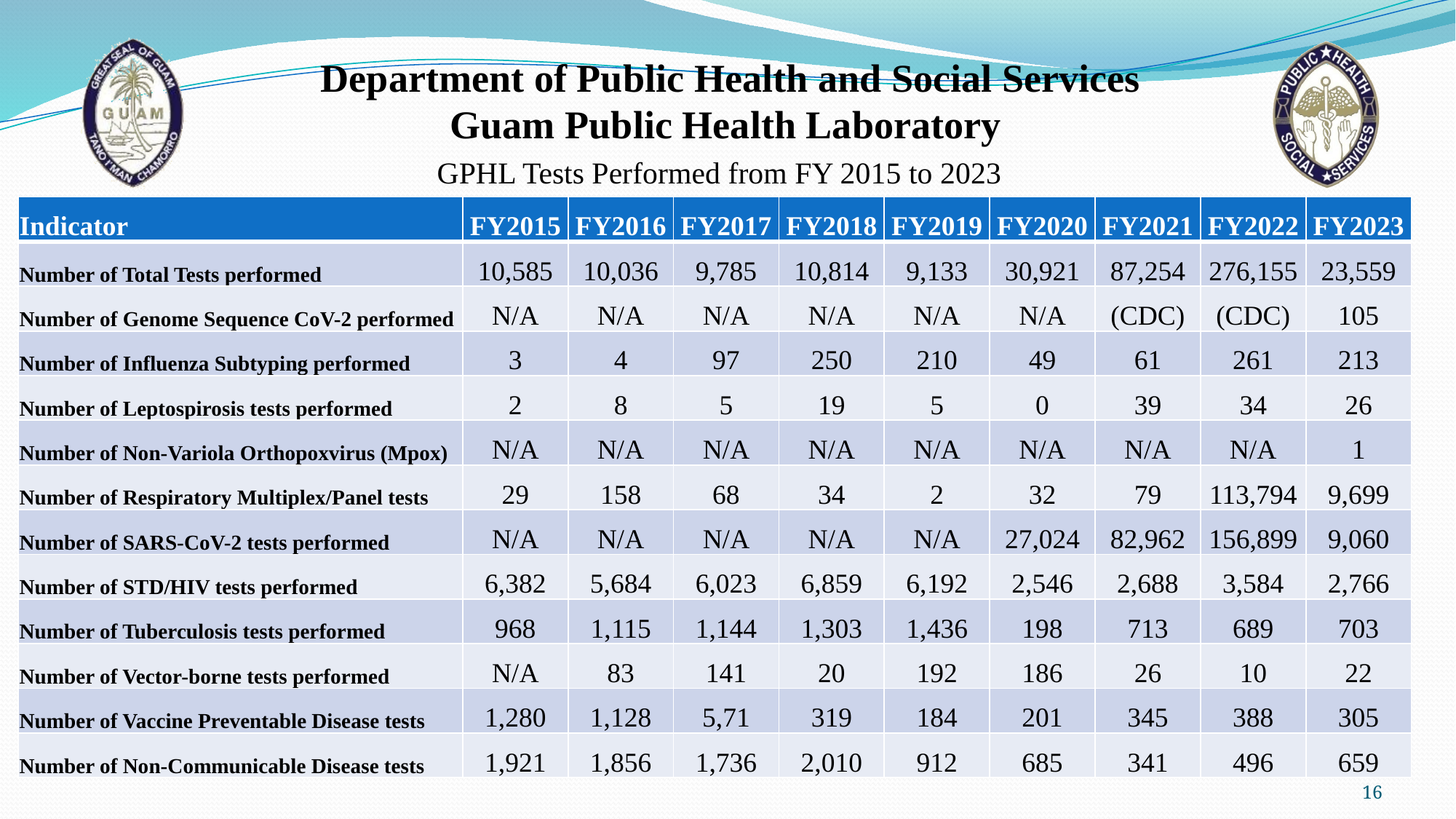

# Department of Public Health and Social Services Guam Public Health Laboratory
GPHL Tests Performed from FY 2015 to 2023
| Indicator | FY2015 | FY2016 | FY2017 | FY2018 | FY2019 | FY2020 | FY2021 | FY2022 | FY2023 |
| --- | --- | --- | --- | --- | --- | --- | --- | --- | --- |
| Number of Total Tests performed | 10,585 | 10,036 | 9,785 | 10,814 | 9,133 | 30,921 | 87,254 | 276,155 | 23,559 |
| Number of Genome Sequence CoV-2 performed | N/A | N/A | N/A | N/A | N/A | N/A | (CDC) | (CDC) | 105 |
| Number of Influenza Subtyping performed | 3 | 4 | 97 | 250 | 210 | 49 | 61 | 261 | 213 |
| Number of Leptospirosis tests performed | 2 | 8 | 5 | 19 | 5 | 0 | 39 | 34 | 26 |
| Number of Non-Variola Orthopoxvirus (Mpox) | N/A | N/A | N/A | N/A | N/A | N/A | N/A | N/A | 1 |
| Number of Respiratory Multiplex/Panel tests | 29 | 158 | 68 | 34 | 2 | 32 | 79 | 113,794 | 9,699 |
| Number of SARS-CoV-2 tests performed | N/A | N/A | N/A | N/A | N/A | 27,024 | 82,962 | 156,899 | 9,060 |
| Number of STD/HIV tests performed | 6,382 | 5,684 | 6,023 | 6,859 | 6,192 | 2,546 | 2,688 | 3,584 | 2,766 |
| Number of Tuberculosis tests performed | 968 | 1,115 | 1,144 | 1,303 | 1,436 | 198 | 713 | 689 | 703 |
| Number of Vector-borne tests performed | N/A | 83 | 141 | 20 | 192 | 186 | 26 | 10 | 22 |
| Number of Vaccine Preventable Disease tests | 1,280 | 1,128 | 5,71 | 319 | 184 | 201 | 345 | 388 | 305 |
| Number of Non-Communicable Disease tests | 1,921 | 1,856 | 1,736 | 2,010 | 912 | 685 | 341 | 496 | 659 |
16